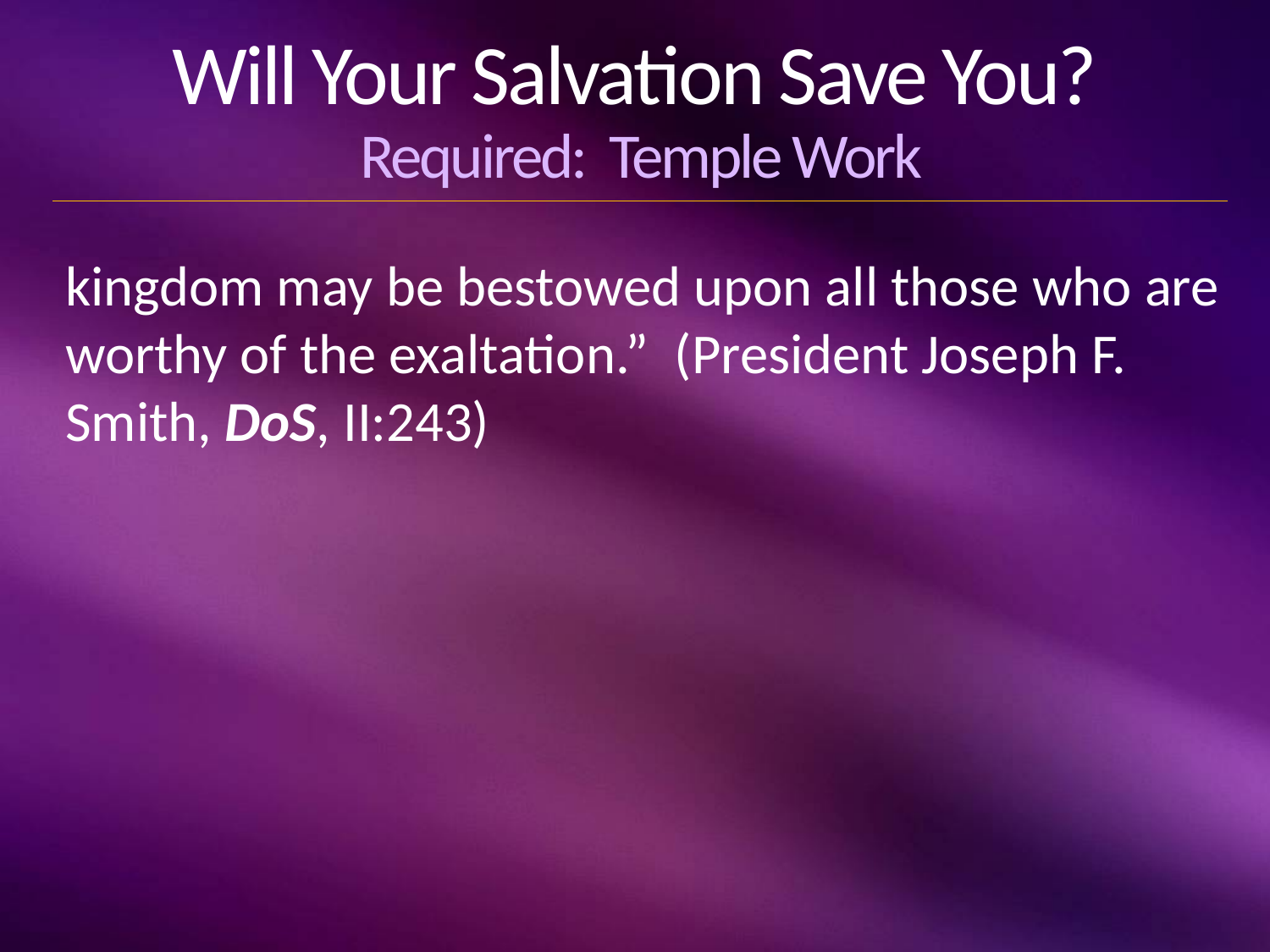

# Will Your Salvation Save You? Required:  Temple Work
kingdom may be bestowed upon all those who are worthy of the exaltation.”  (President Joseph F. Smith, DoS, II:243)